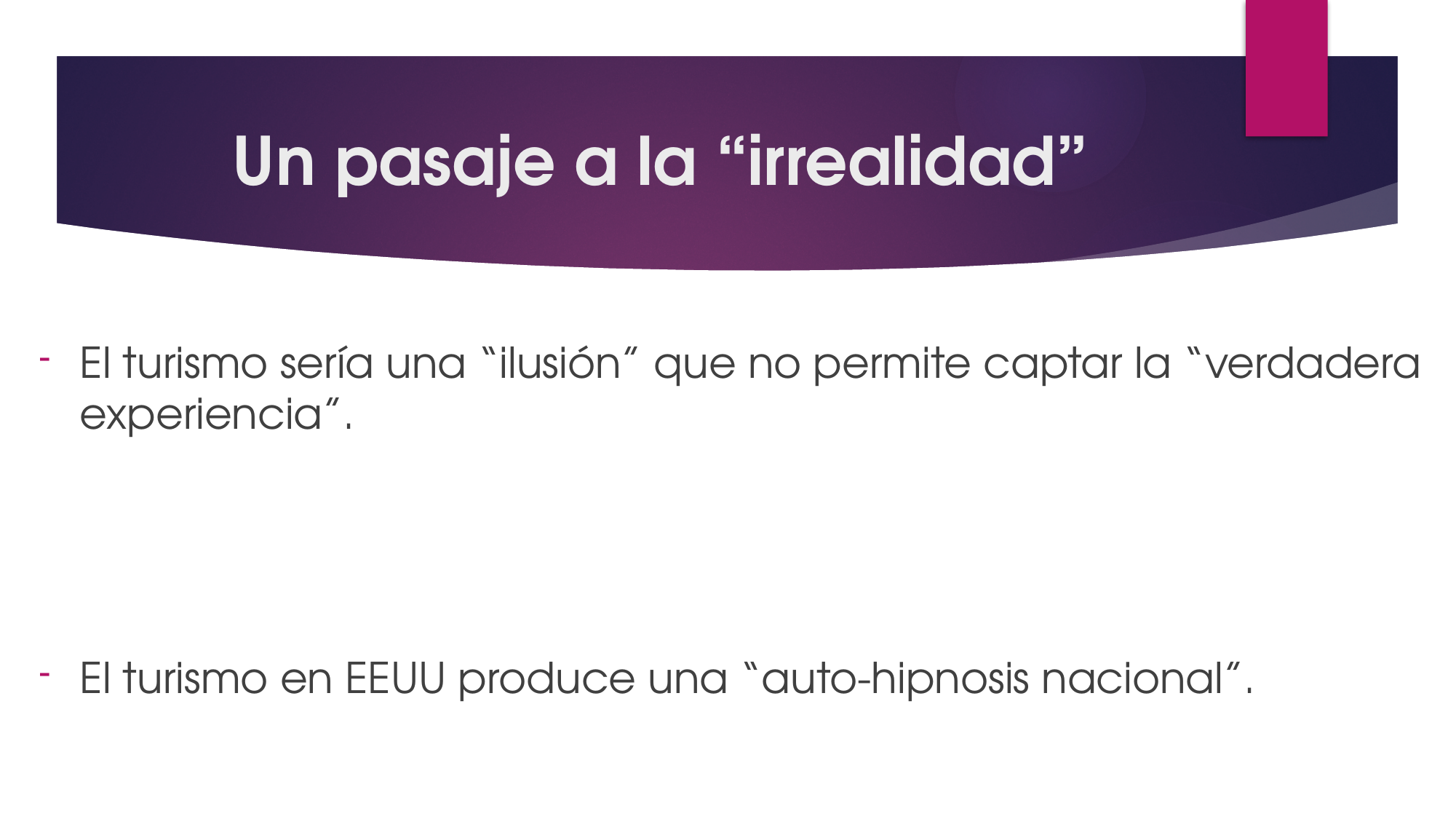

# Un pasaje a la “irrealidad”

El turismo sería una “ilusión” que no permite captar la “verdadera experiencia”.

El turismo en EEUU produce una “auto-hipnosis nacional”.